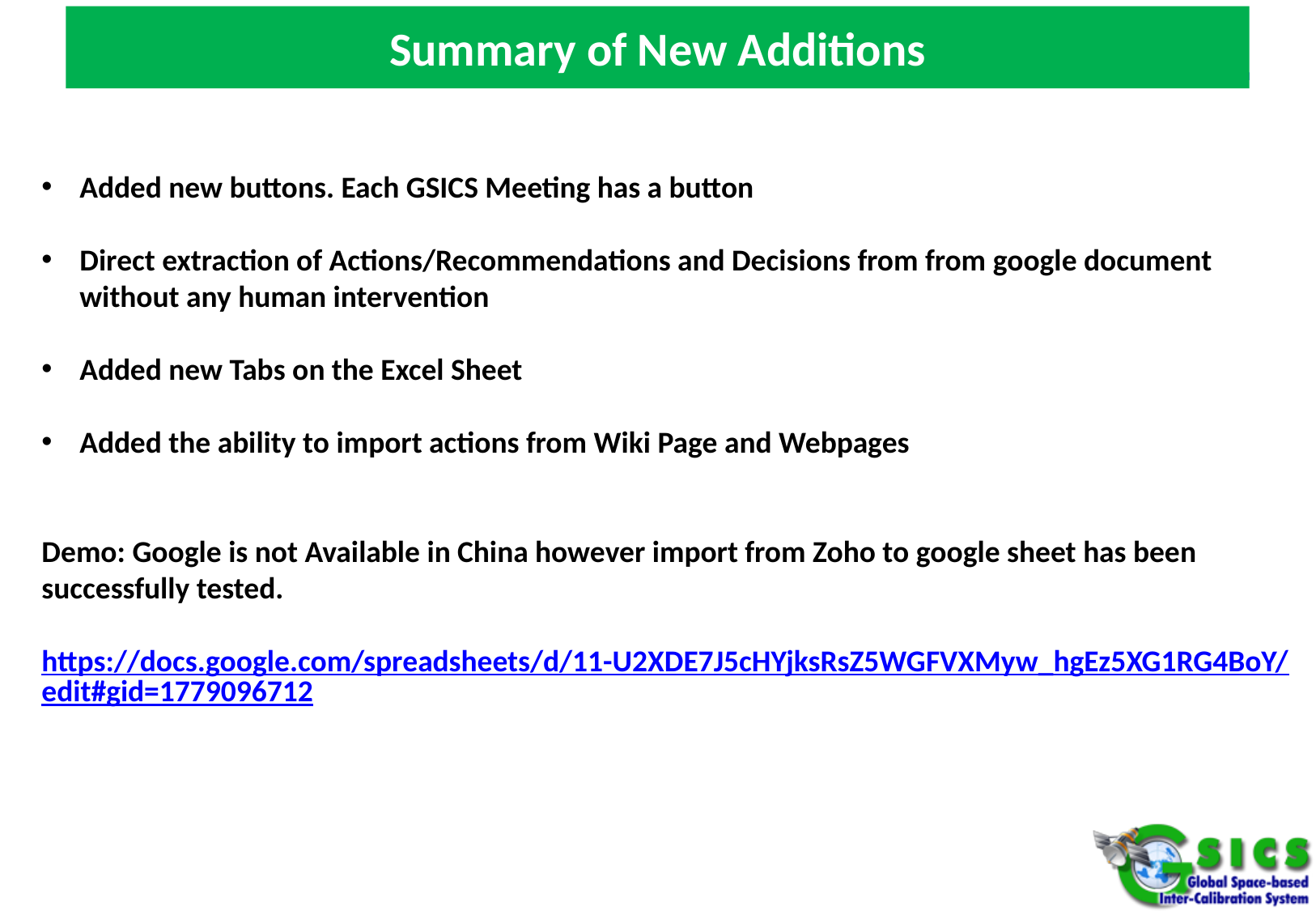

#
Summary of New Additions

Added new buttons. Each GSICS Meeting has a button

Direct extraction of Actions/Recommendations and Decisions from from google document without any human intervention

Added new Tabs on the Excel Sheet

Added the ability to import actions from Wiki Page and Webpages

Demo: Google is not Available in China however import from Zoho to google sheet has been  successfully tested.

https://docs.google.com/spreadsheets/d/11-U2XDE7J5cHYjksRsZ5WGFVXMyw_hgEz5XG1RG4BoY/edit#gid=1779096712